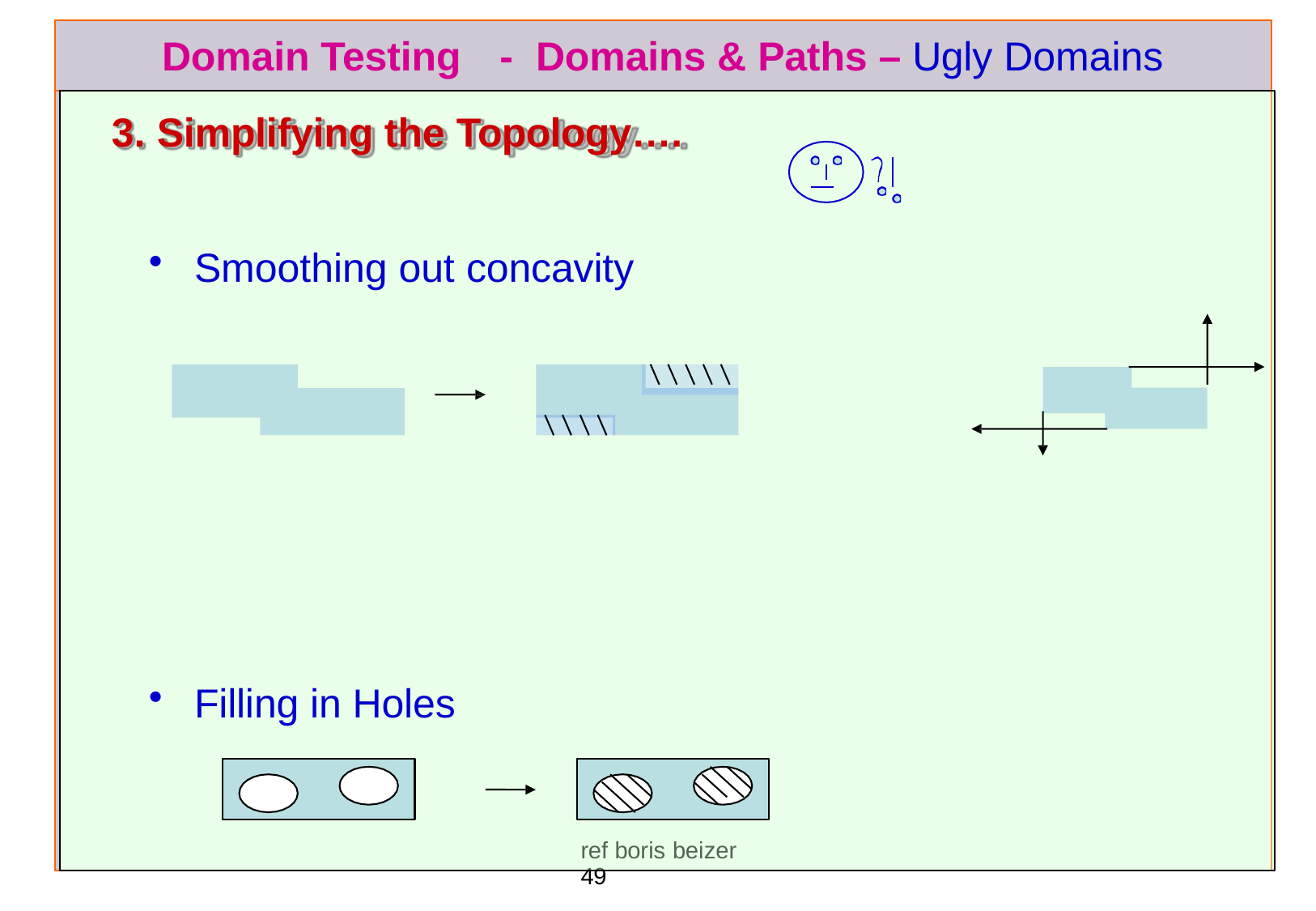

# Domain Testing	-	Domains & Paths – Ugly Domains

Simplifying the Topology….

Smoothing out concavity

Filling in Holes

ref boris beizer	49